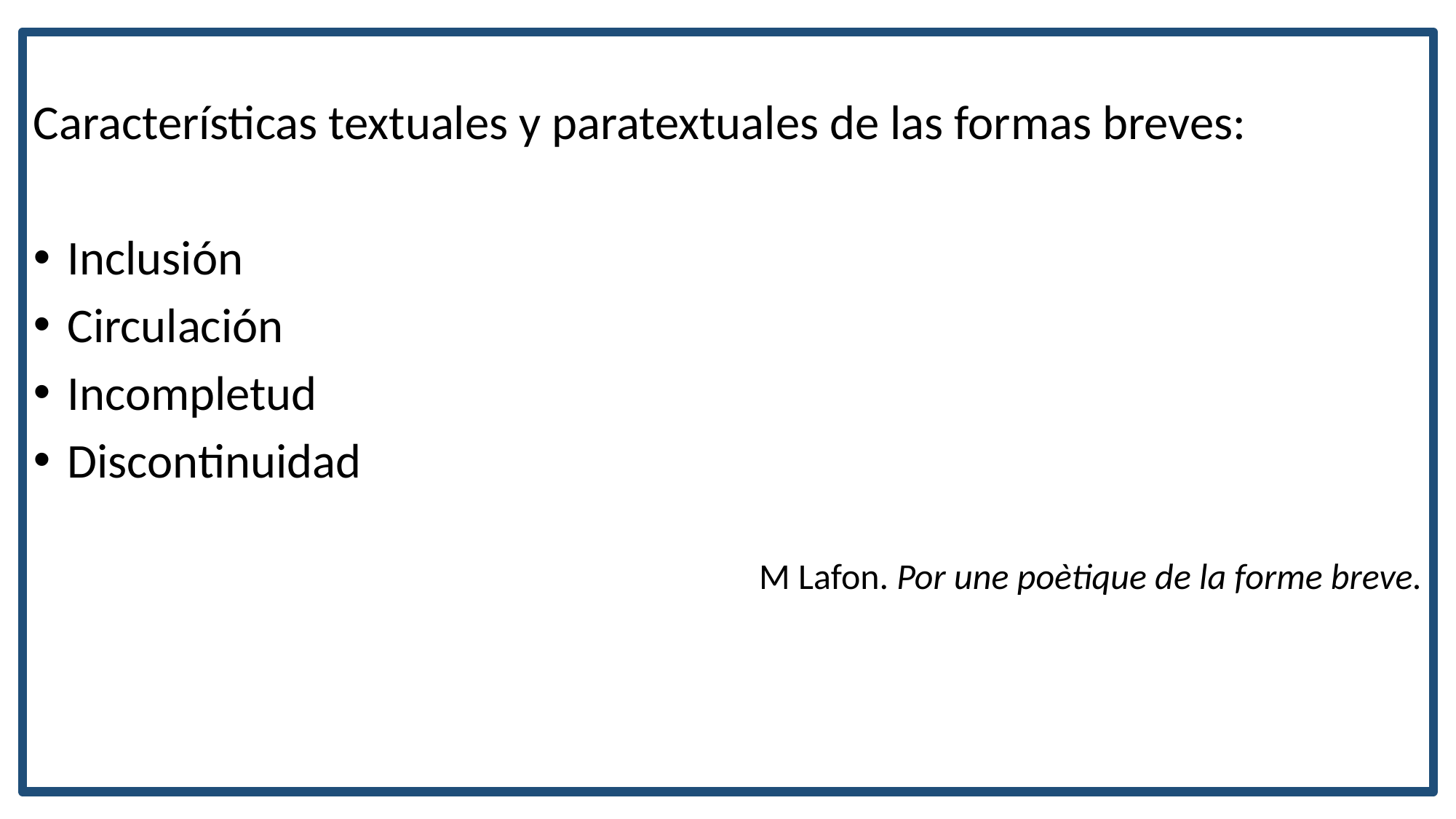

Características textuales y paratextuales de las formas breves:

Inclusión
Circulación
Incompletud
Discontinuidad

M Lafon. Por une poètique de la forme breve.